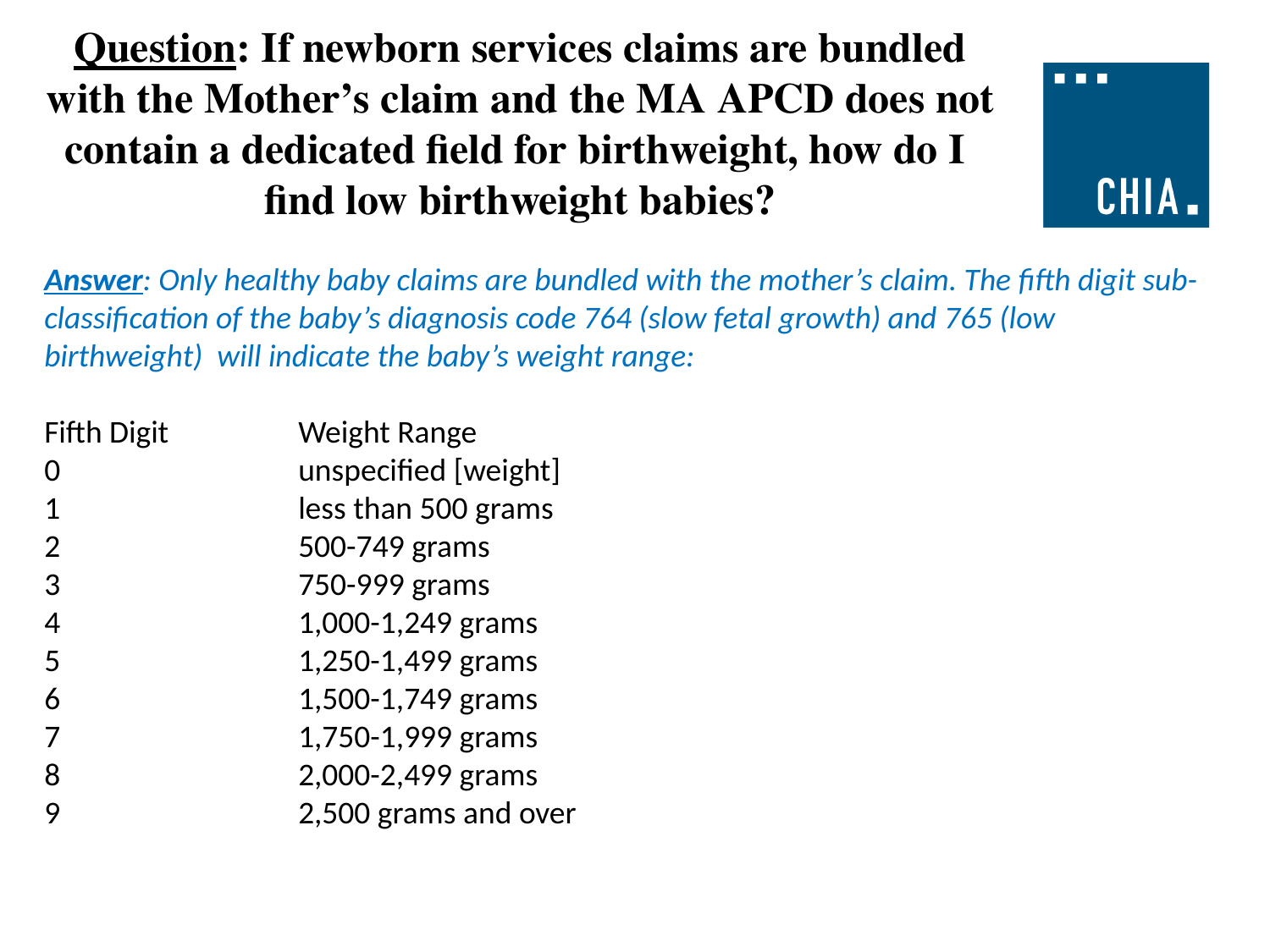

# Question: If newborn services claims are bundled with the Mother’s claim and the MA APCD does not contain a dedicated field for birthweight, how do I  find low birthweight babies?
Answer: Only healthy baby claims are bundled with the mother’s claim. The fifth digit sub-classification of the baby’s diagnosis code 764 (slow fetal growth) and 765 (low birthweight)  will indicate the baby’s weight range:

Fifth Digit		Weight Range
0 		unspecified [weight]
1 		less than 500 grams
2 		500-749 grams
3 		750-999 grams
4 		1,000-1,249 grams
5 		1,250-1,499 grams
6 		1,500-1,749 grams
7 		1,750-1,999 grams
8 		2,000-2,499 grams
9 		2,500 grams and over